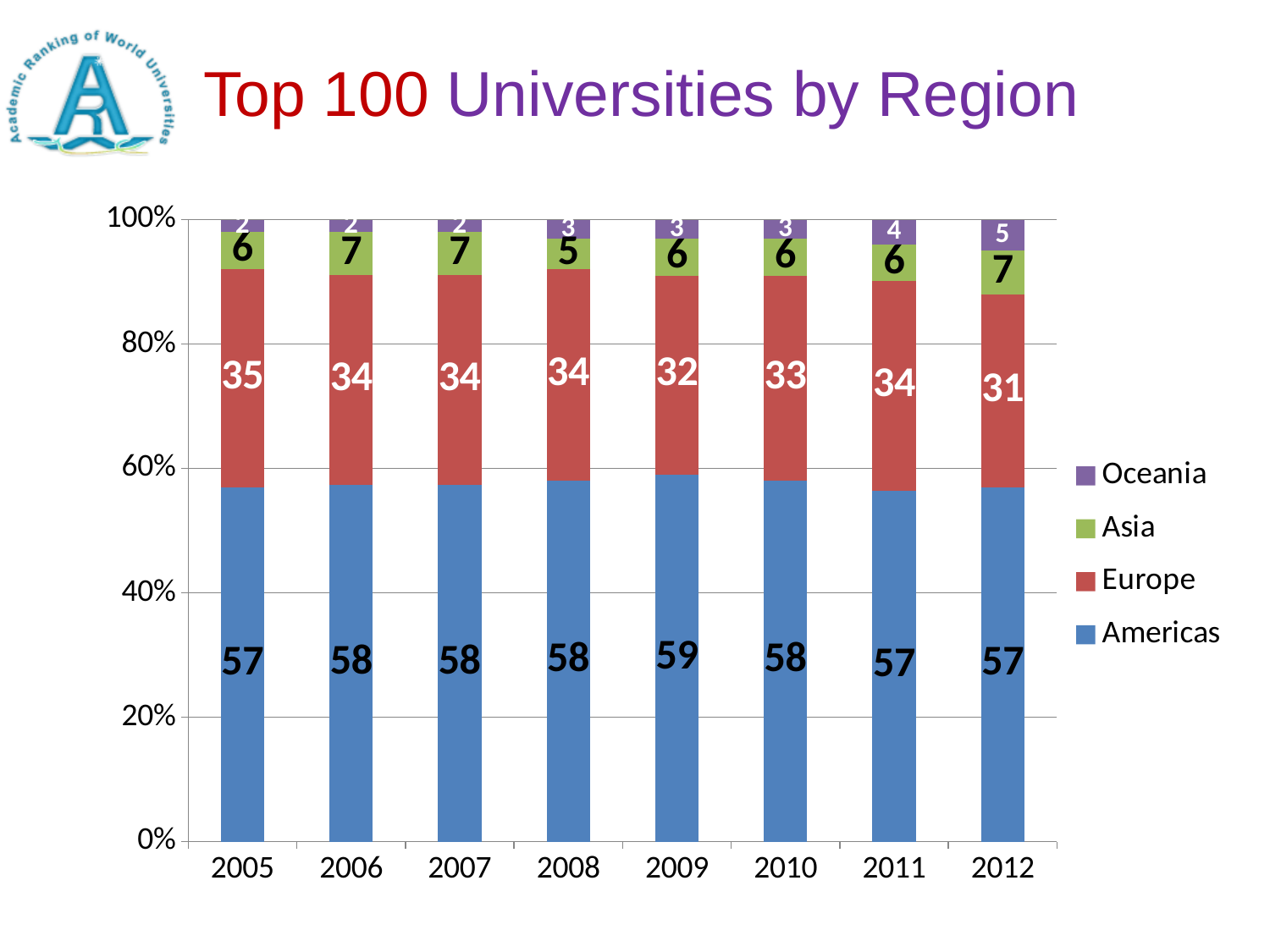

# Top 100 Universities by Region

### Chart

| Category | Americas | Europe | Asia | Oceania |
|---|---|---|---|---|
| 2005 | 57.0 | 35.0 | 6.0 | 2.0 |
| 2006 | 58.0 | 34.0 | 7.0 | 2.0 |
| 2007 | 58.0 | 34.0 | 7.0 | 2.0 |
| 2008 | 58.0 | 34.0 | 5.0 | 3.0 |
| 2009 | 59.0 | 32.0 | 6.0 | 3.0 |
| 2010 | 58.0 | 33.0 | 6.0 | 3.0 |
| 2011 | 57.0 | 34.0 | 6.0 | 4.0 |
| 2012 | 57.0 | 31.0 | 7.0 | 5.0 |